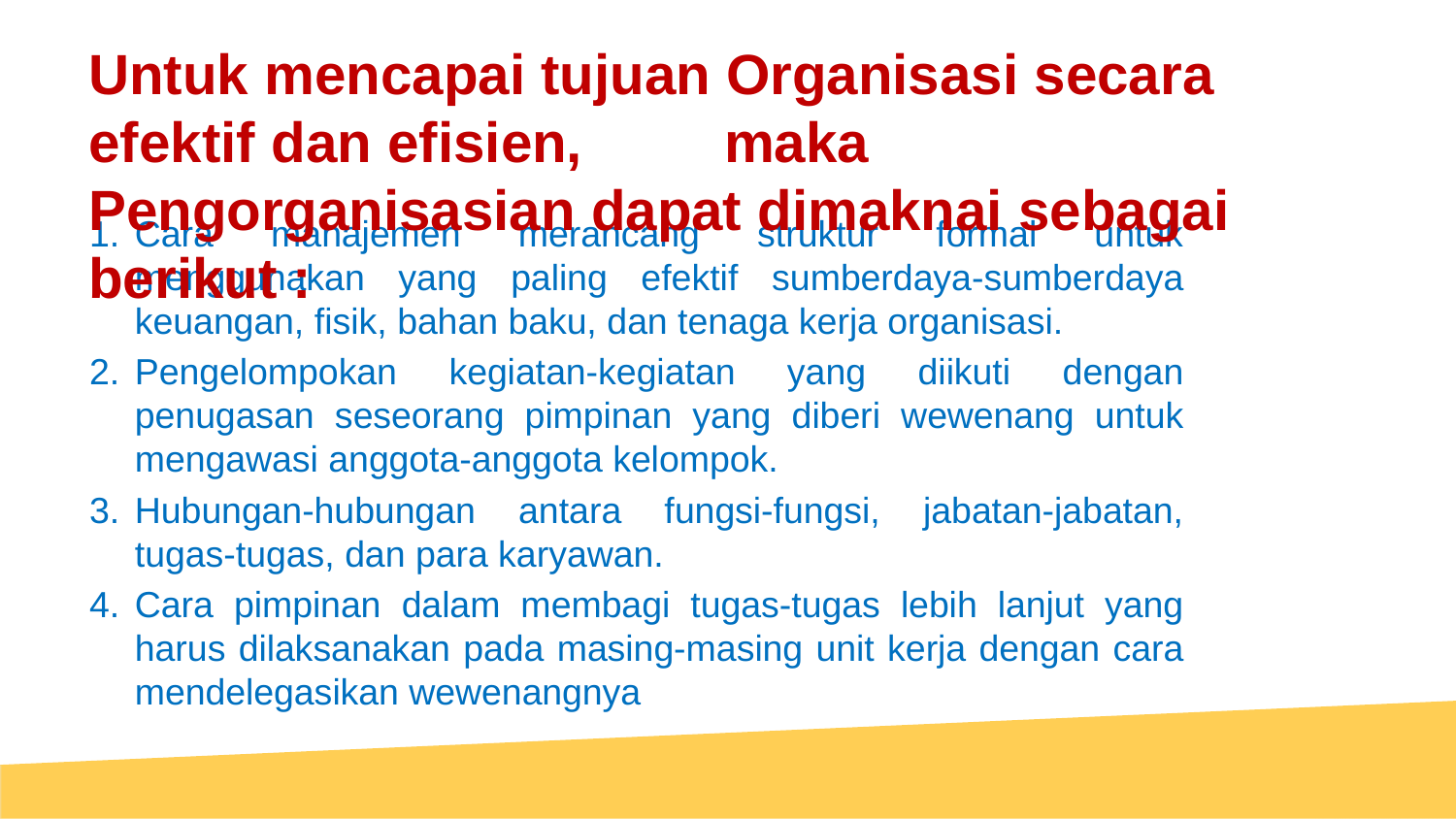

Untuk mencapai tujuan Organisasi secara efektif dan efisien,         maka Pengorganisasian dapat dimaknai sebagai berikut :
Cara manajemen merancang struktur formal untuk menggunakan yang paling efektif sumberdaya-sumberdaya keuangan, fisik, bahan baku, dan tenaga kerja organisasi.
Pengelompokan kegiatan-kegiatan yang diikuti dengan penugasan seseorang pimpinan yang diberi wewenang untuk mengawasi anggota-anggota kelompok.
Hubungan-hubungan antara fungsi-fungsi, jabatan-jabatan, tugas-tugas, dan para karyawan.
Cara pimpinan dalam membagi tugas-tugas lebih lanjut yang harus dilaksanakan pada masing-masing unit kerja dengan cara mendelegasikan wewenangnya